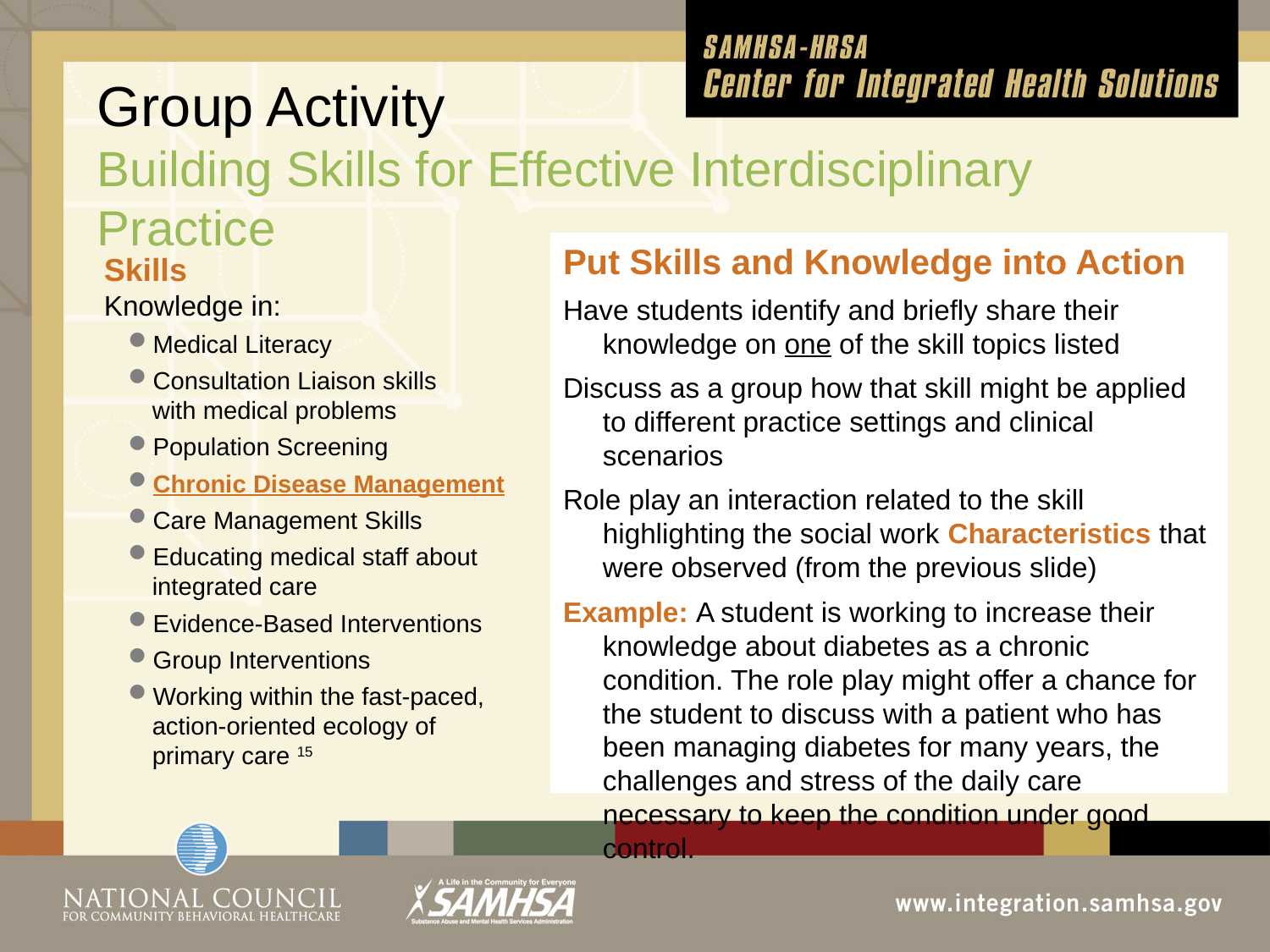

# Group Activity Building Skills for Effective Interdisciplinary Practice
Put Skills and Knowledge into Action
Have students identify and briefly share their knowledge on one of the skill topics listed
Discuss as a group how that skill might be applied to different practice settings and clinical scenarios
Role play an interaction related to the skill highlighting the social work Characteristics that were observed (from the previous slide)
Example: A student is working to increase their knowledge about diabetes as a chronic condition. The role play might offer a chance for the student to discuss with a patient who has been managing diabetes for many years, the challenges and stress of the daily care necessary to keep the condition under good control.

Skills
Knowledge in:
Medical Literacy
Consultation Liaison skills
with medical problems
Population Screening
Chronic Disease Management
Care Management Skills
Educating medical staff about integrated care
Evidence-Based Interventions
Group Interventions
Working within the fast-paced, action-oriented ecology of primary care 15